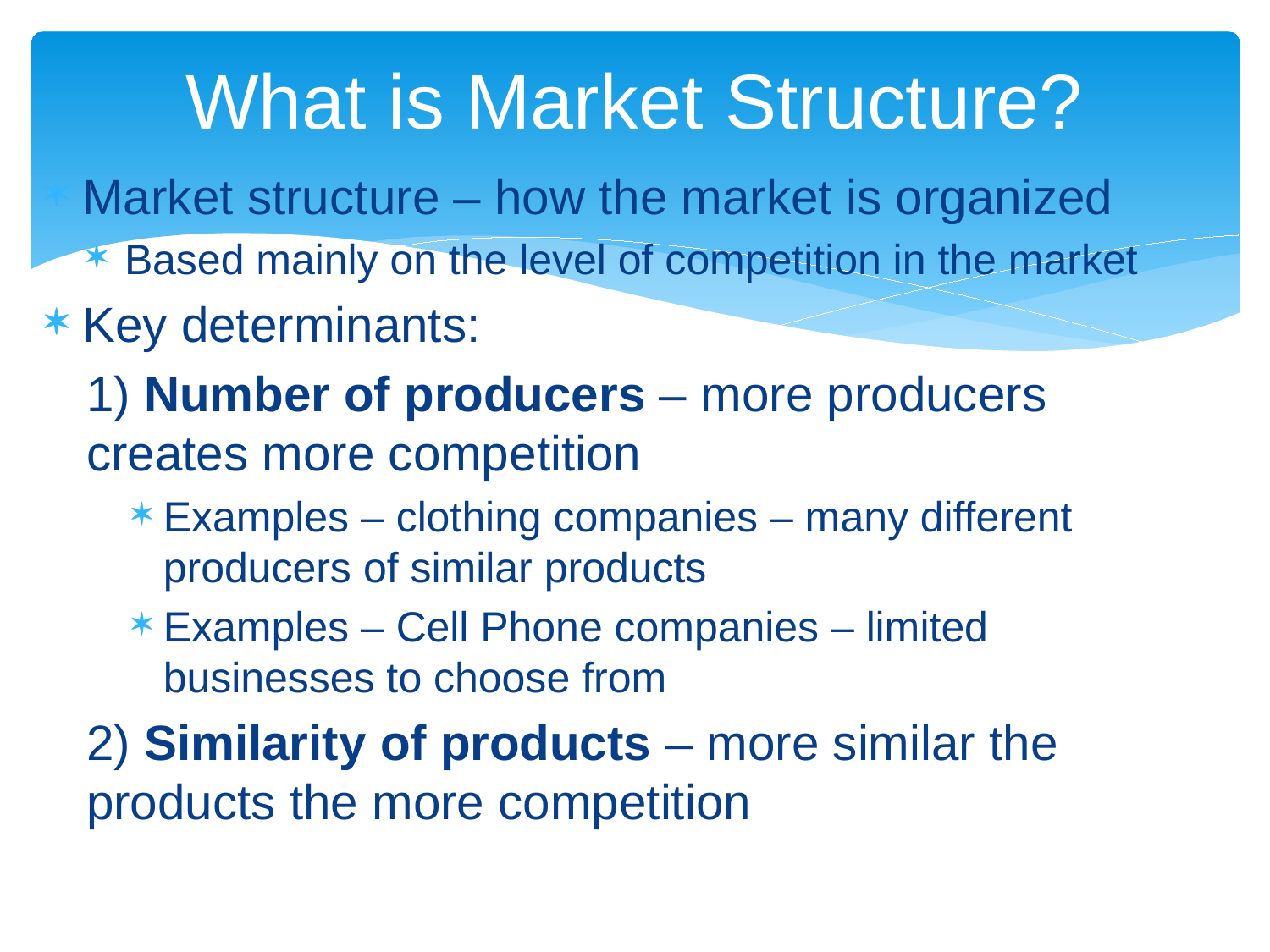

# What is Market Structure?
Market structure – how the market is organized
Based mainly on the level of competition in the market
Key determinants:
1) Number of producers – more producers creates more competition
Examples – clothing companies – many different producers of similar products
Examples – Cell Phone companies – limited businesses to choose from
2) Similarity of products – more similar the products the more competition